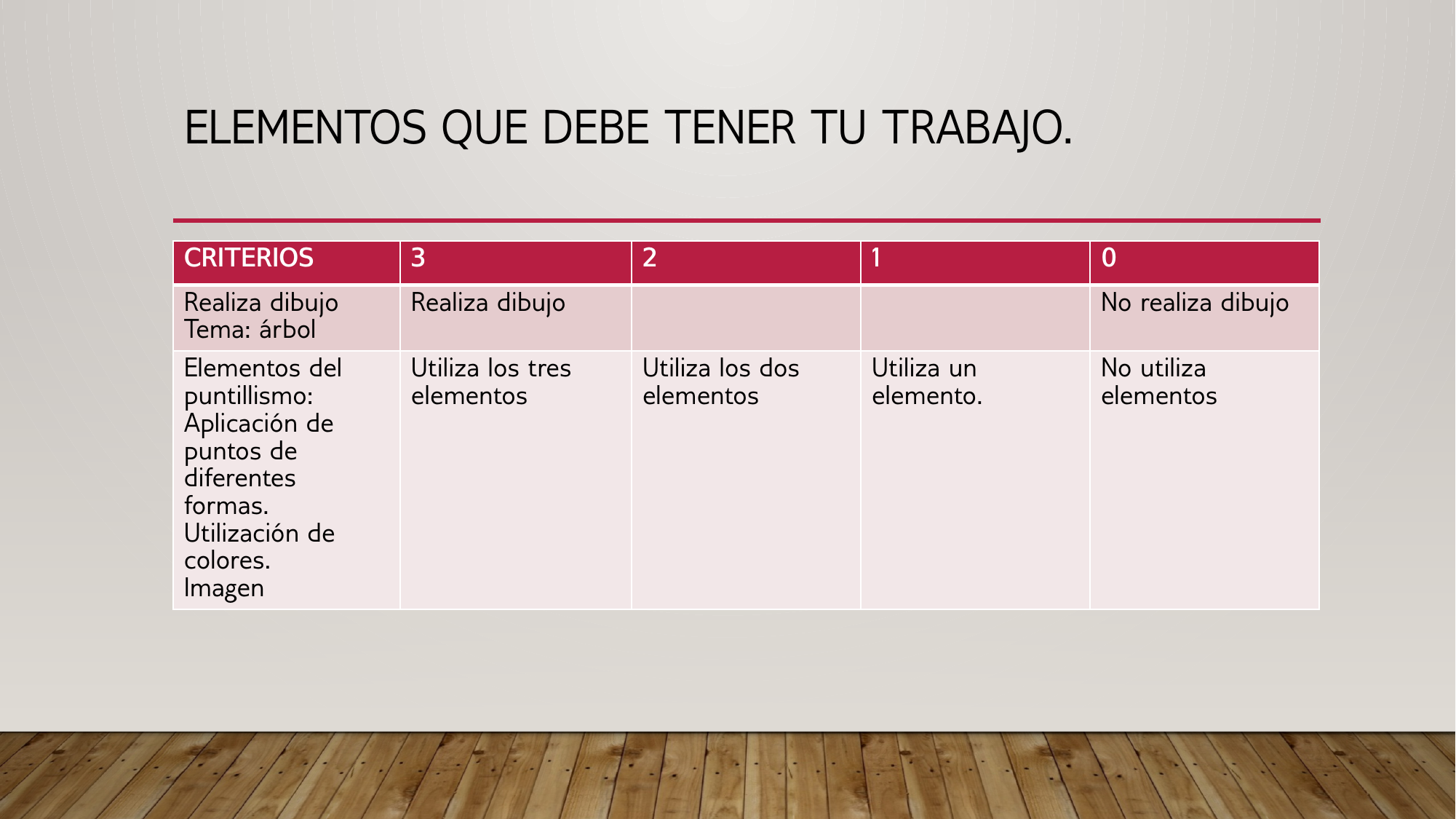

# Elementos que debe tener tu trabajo.
| CRITERIOS | 3 | 2 | 1 | 0 |
| --- | --- | --- | --- | --- |
| Realiza dibujo Tema: árbol | Realiza dibujo |  |  | No realiza dibujo |
| Elementos del puntillismo: Aplicación de puntos de diferentes formas. Utilización de colores. Imagen | Utiliza los tres elementos | Utiliza los dos elementos | Utiliza un elemento. | No utiliza elementos |